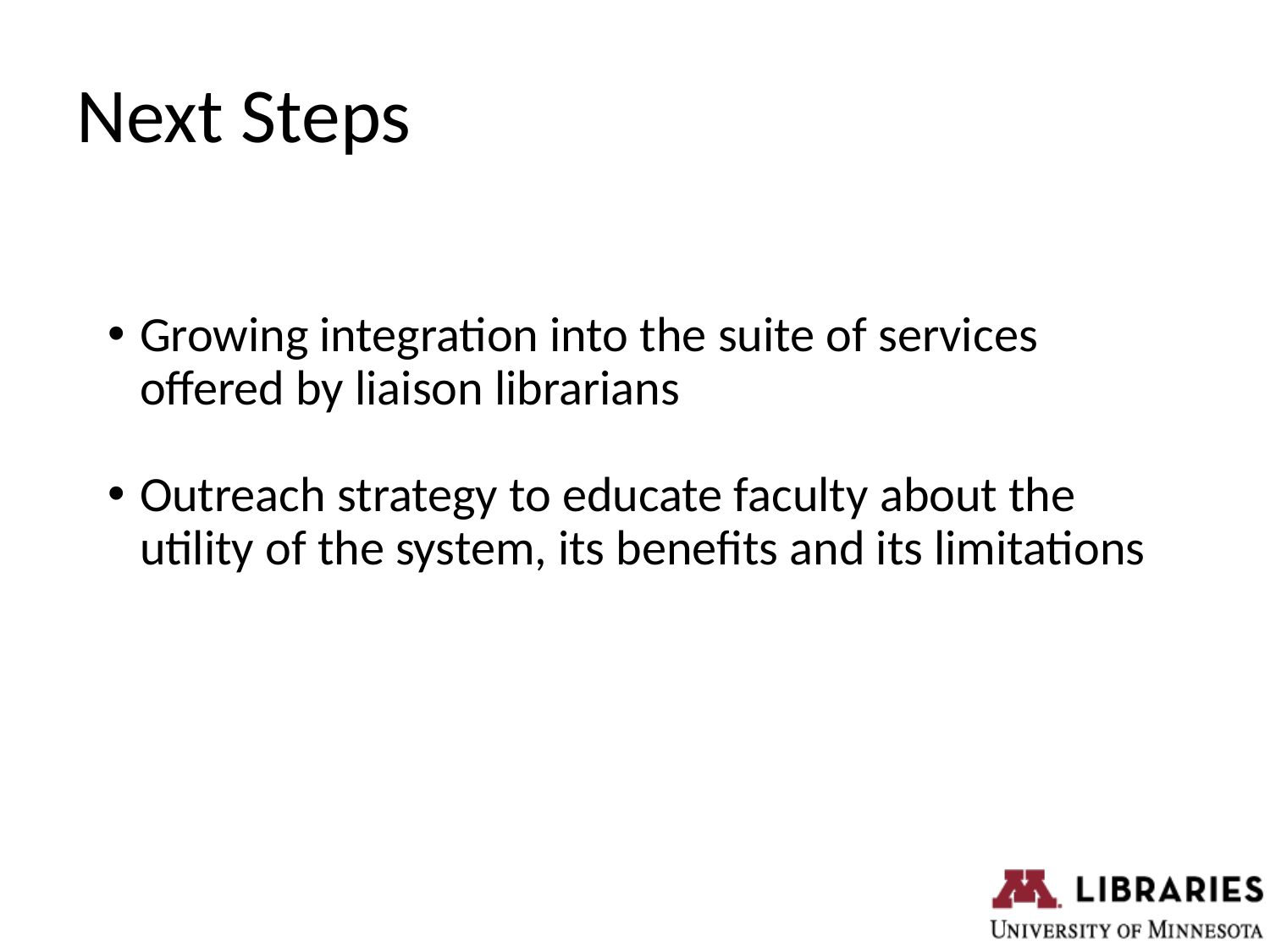

# Next Steps
Growing integration into the suite of services offered by liaison librarians

Outreach strategy to educate faculty about the utility of the system, its benefits and its limitations